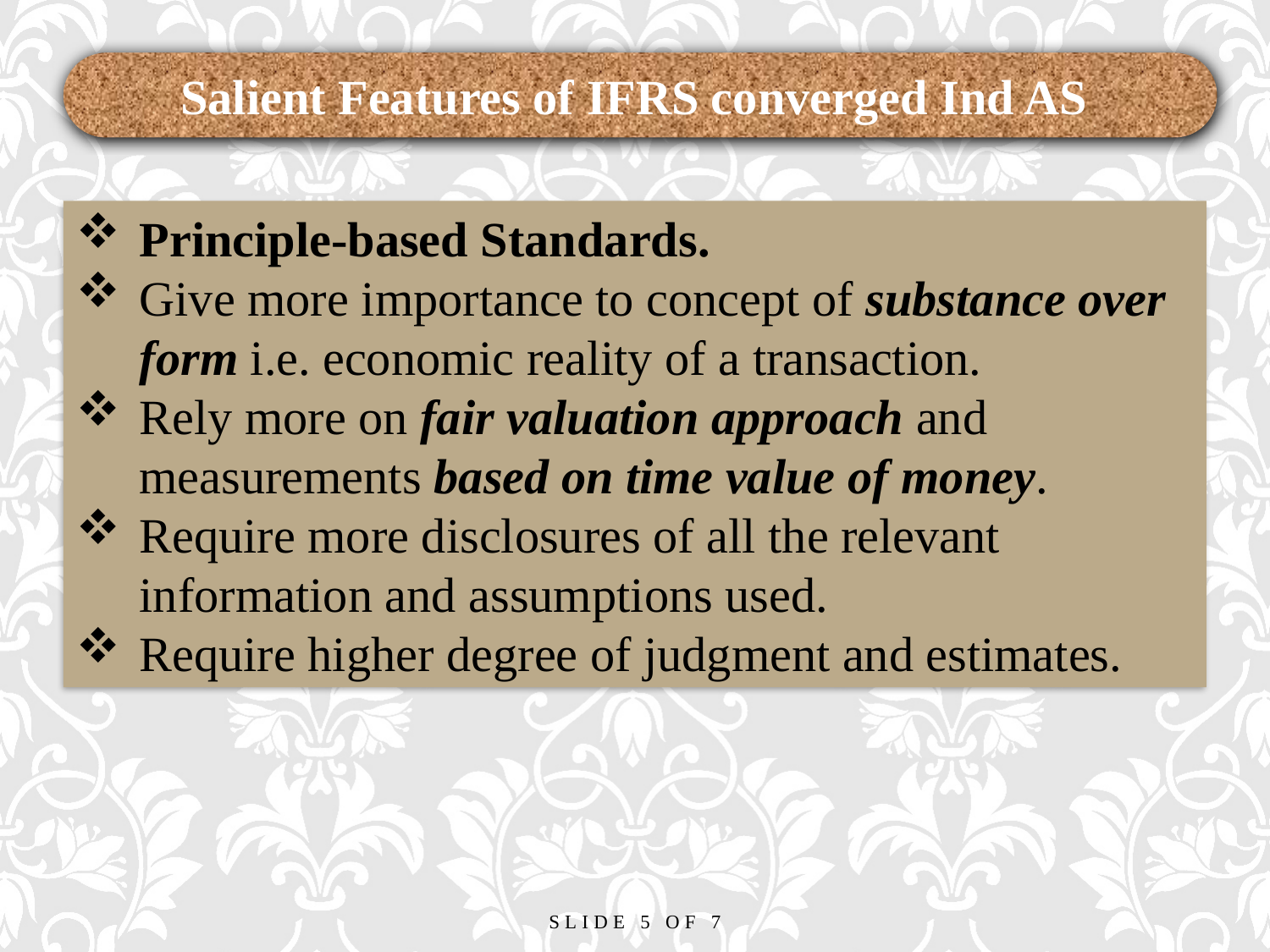

Salient Features of IFRS converged Ind AS
Principle-based Standards.
Give more importance to concept of substance over form i.e. economic reality of a transaction.
Rely more on fair valuation approach and measurements based on time value of money.
Require more disclosures of all the relevant information and assumptions used.
Require higher degree of judgment and estimates.
Slide 5 of 7